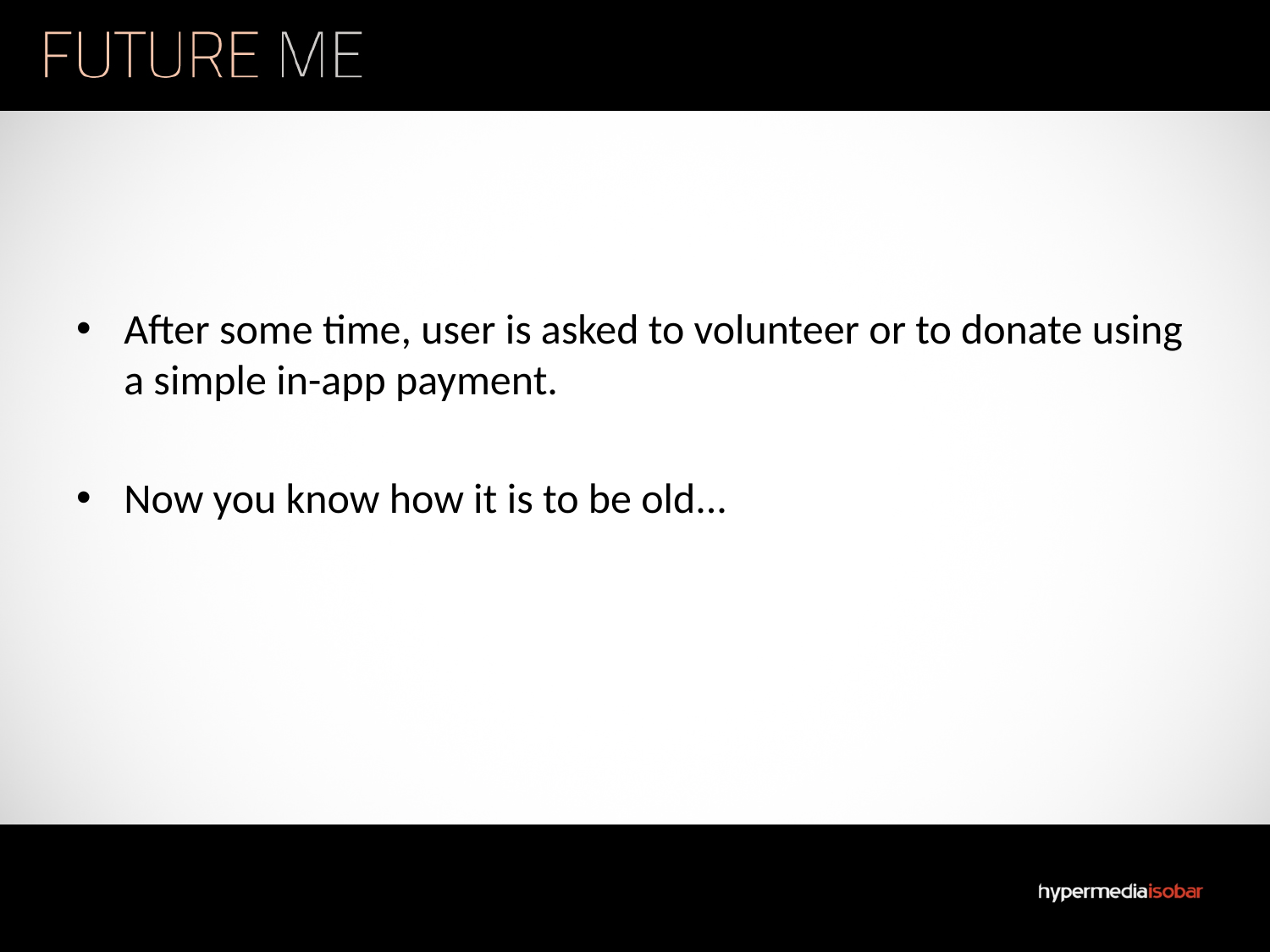

After some time, user is asked to volunteer or to donate using a simple in-app payment.

Now you know how it is to be old...